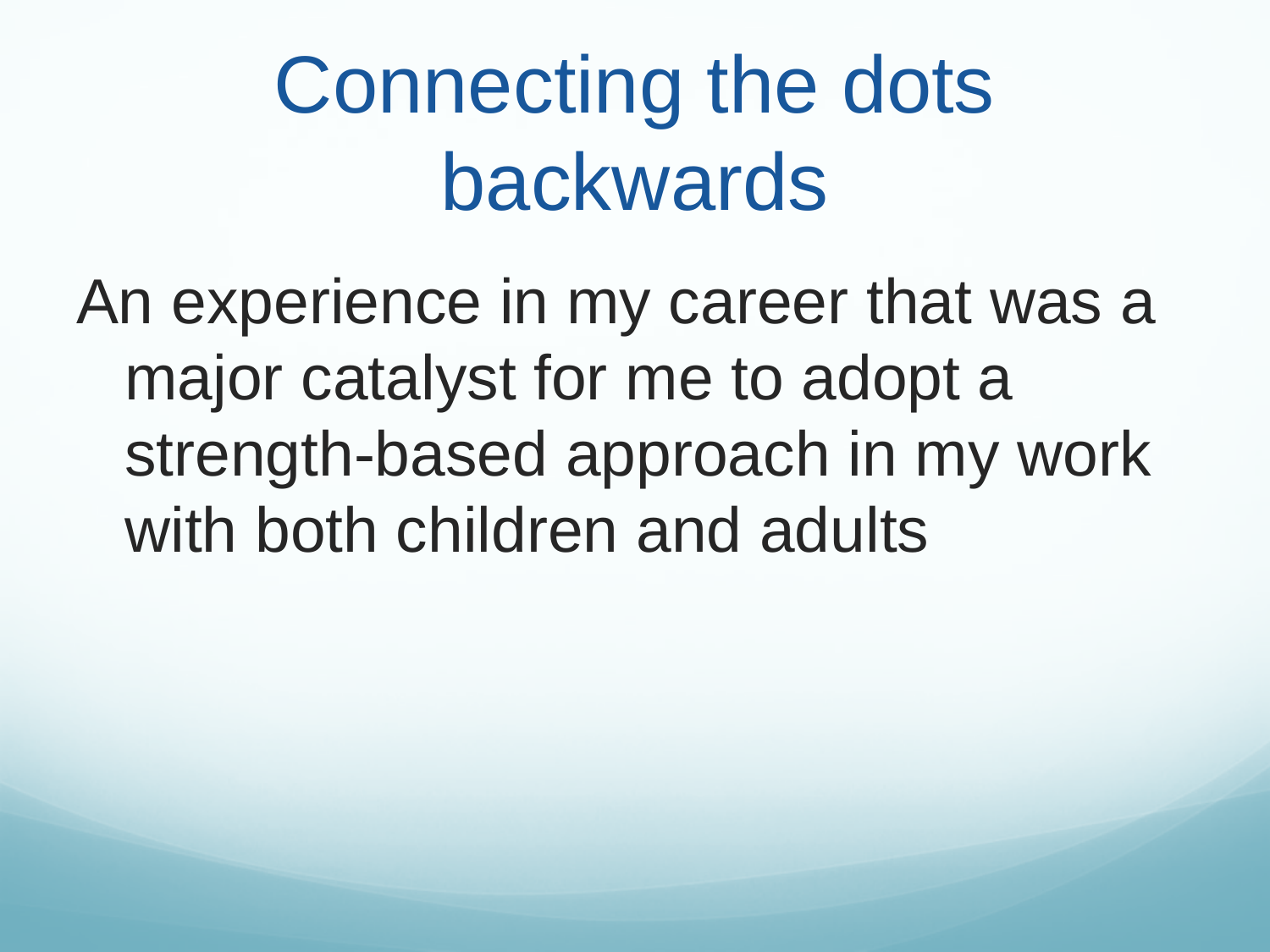

# Connecting the dots backwards
An experience in my career that was a major catalyst for me to adopt a strength-based approach in my work with both children and adults